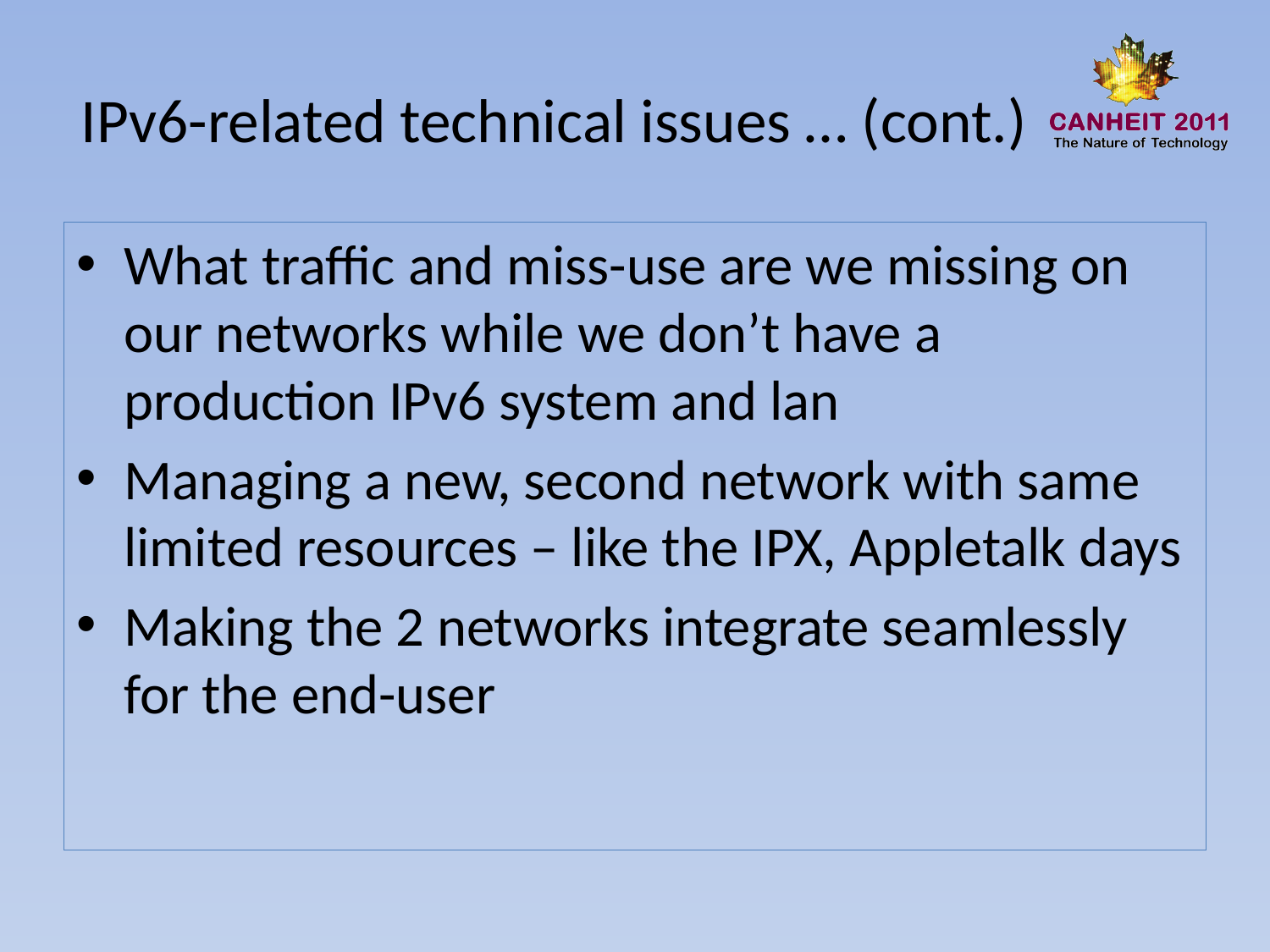

# IPv6-related technical issues … (cont.)
What traffic and miss-use are we missing on our networks while we don’t have a production IPv6 system and lan
Managing a new, second network with same limited resources – like the IPX, Appletalk days
Making the 2 networks integrate seamlessly for the end-user